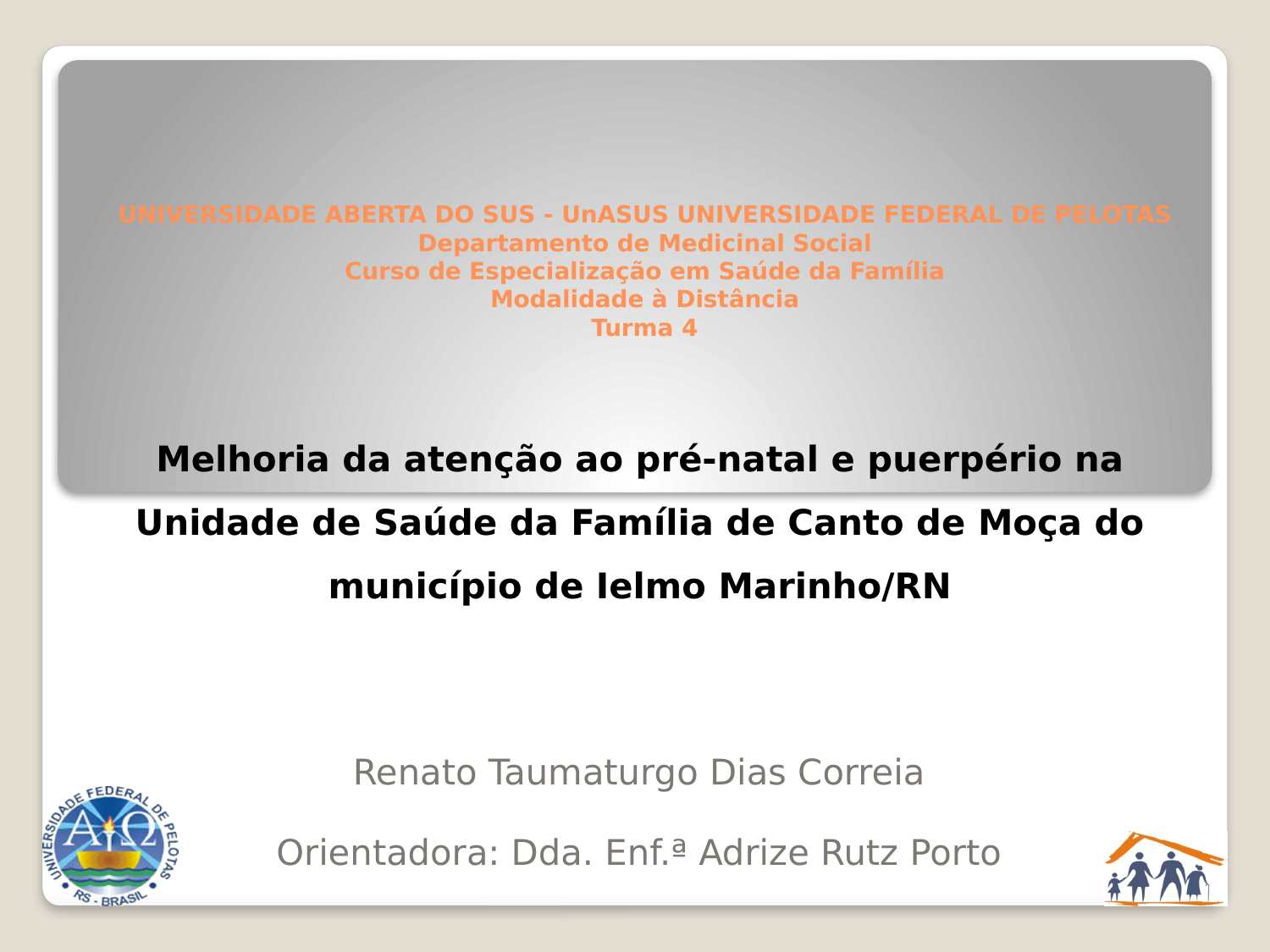

# UNIVERSIDADE ABERTA DO SUS - UnASUS UNIVERSIDADE FEDERAL DE PELOTAS Departamento de Medicinal Social Curso de Especialização em Saúde da Família Modalidade à Distância Turma 4
Melhoria da atenção ao pré-natal e puerpério na Unidade de Saúde da Família de Canto de Moça do município de Ielmo Marinho/RN

Renato Taumaturgo Dias Correia

Orientadora: Dda. Enf.ª Adrize Rutz Porto